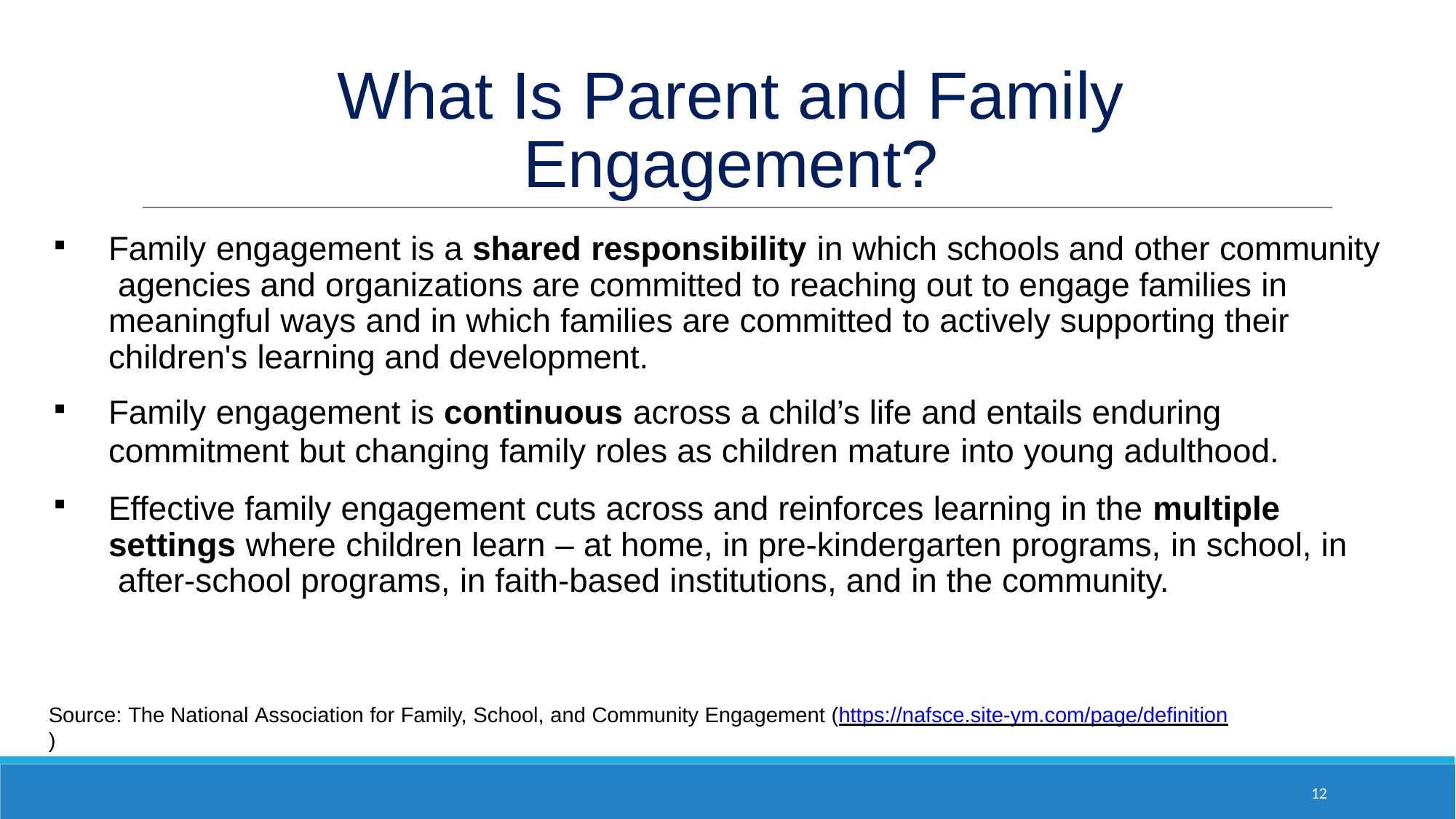

# What Is Parent and Family  Engagement?
Family engagement is a shared responsibility in which schools and other community  agencies and organizations are committed to reaching out to engage families in  meaningful ways and in which families are committed to actively supporting their  children's learning and development.
Family engagement is continuous across a child’s life and entails enduring
commitment but changing family roles as children mature into young adulthood.
Effective family engagement cuts across and reinforces learning in the multiple  settings where children learn – at home, in pre-kindergarten programs, in school, in  after-school programs, in faith-based institutions, and in the community.
Source: The National Association for Family, School, and Community Engagement (https://nafsce.site-ym.com/page/definition)
12